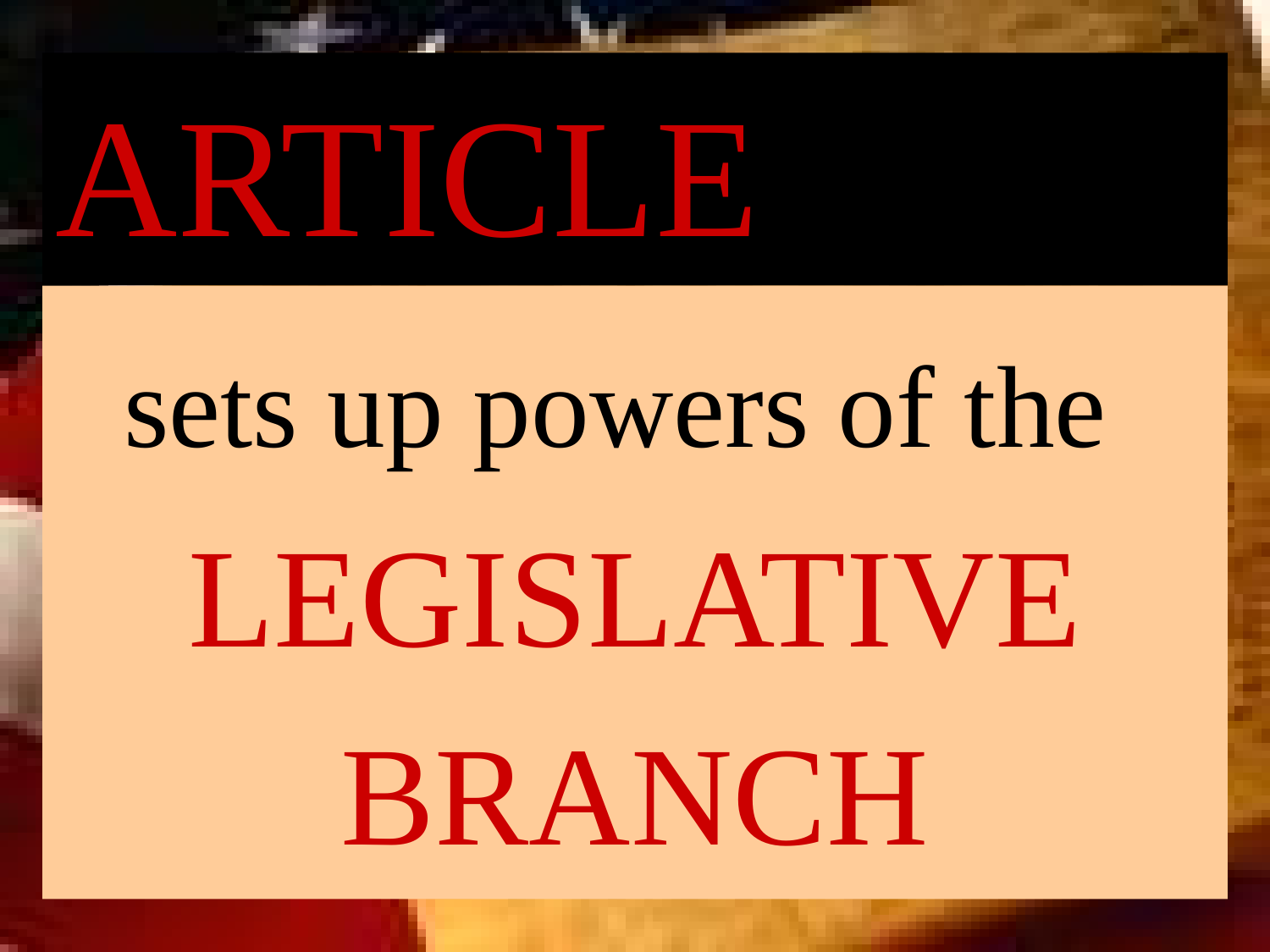

# ARTICLE
1
sets up powers of the
LEGISLATIVE
BRANCH